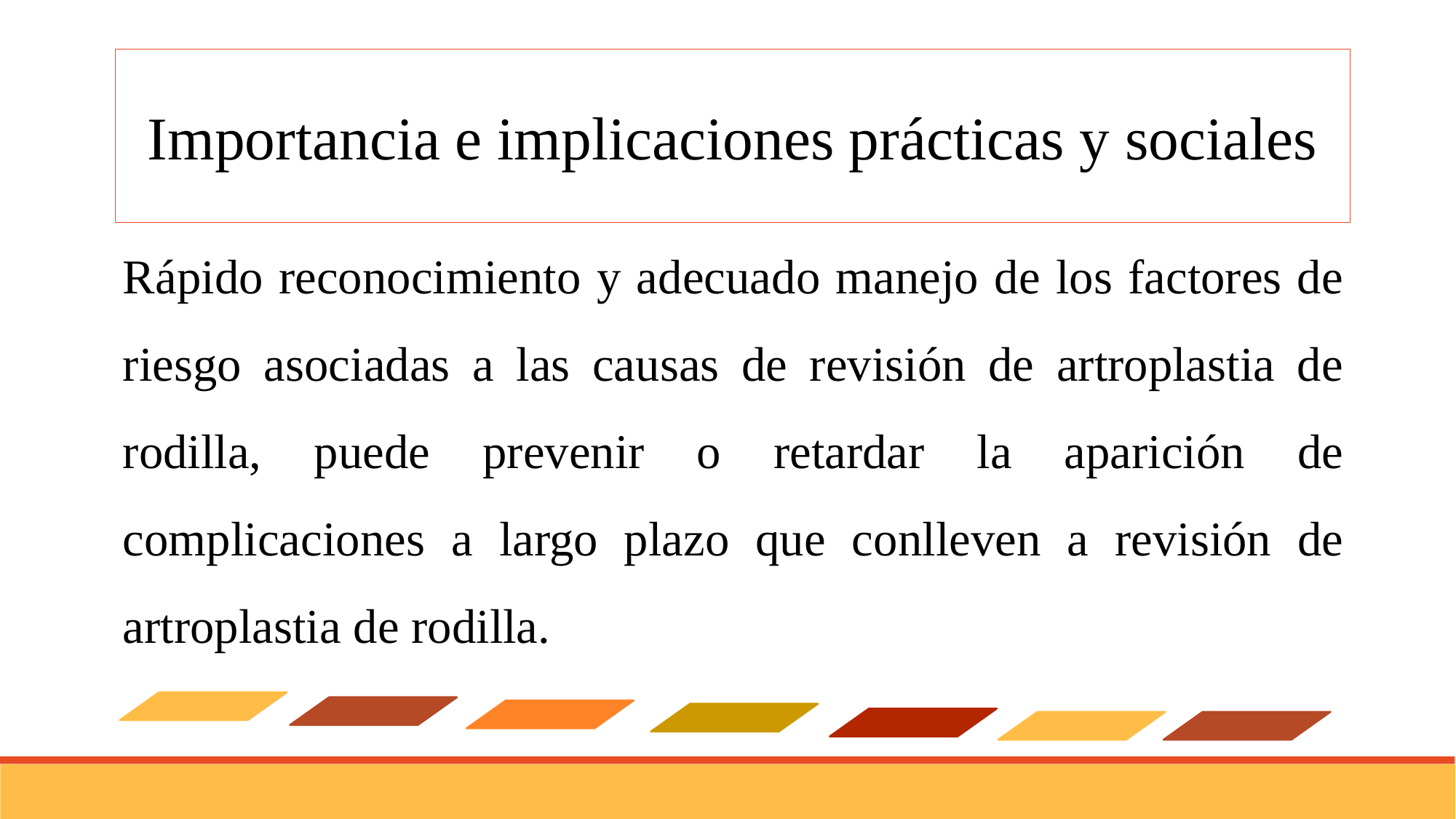

Importancia e implicaciones prácticas y sociales
Rápido reconocimiento y adecuado manejo de los factores de riesgo asociadas a las causas de revisión de artroplastia de rodilla, puede prevenir o retardar la aparición de complicaciones a largo plazo que conlleven a revisión de artroplastia de rodilla.